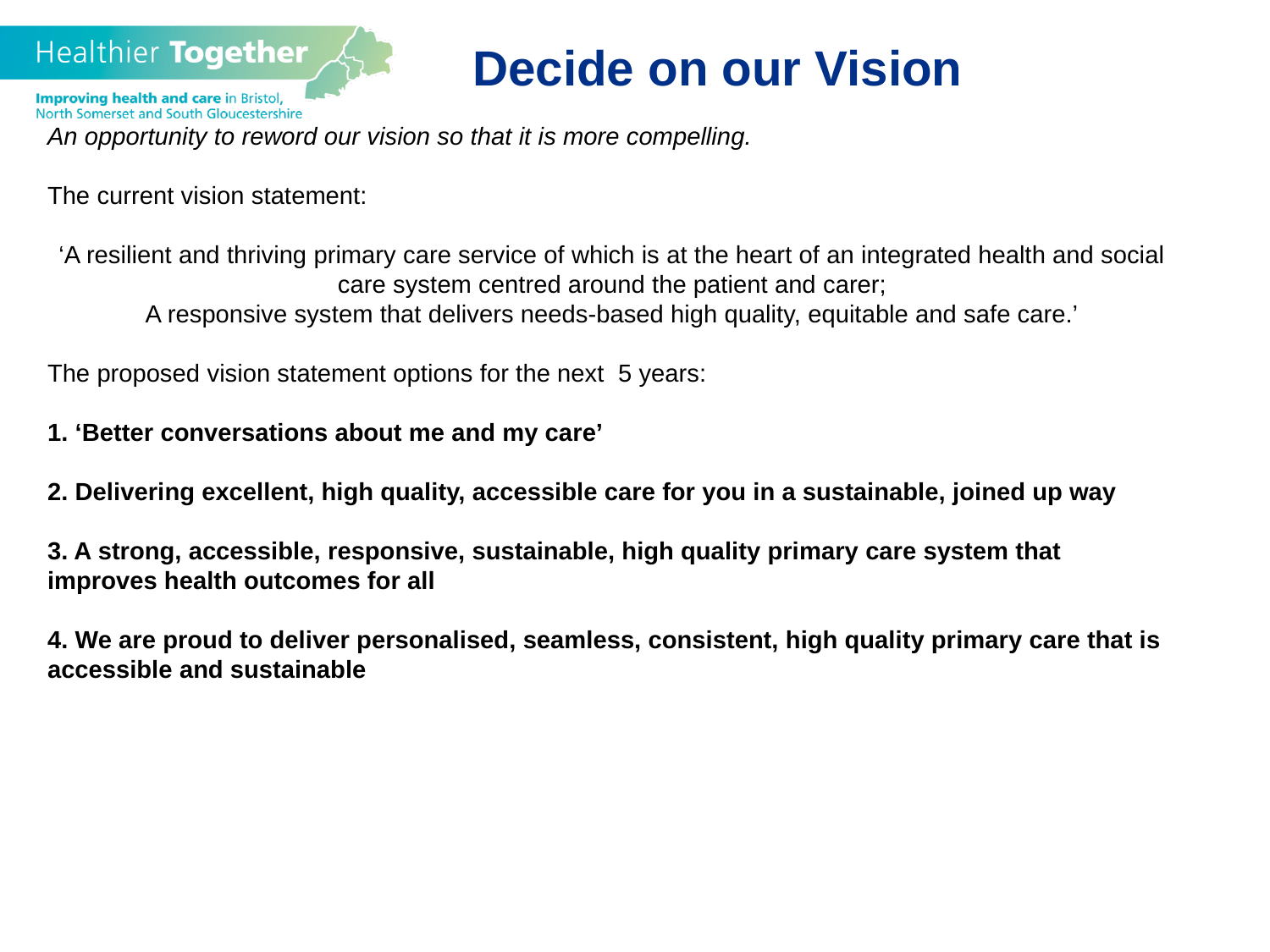

Decide on our Vision
An opportunity to reword our vision so that it is more compelling.

The current vision statement:

‘A resilient and thriving primary care service of which is at the heart of an integrated health and social care system centred around the patient and carer;
A responsive system that delivers needs-based high quality, equitable and safe care.’

The proposed vision statement options for the next  5 years:

1. ‘Better conversations about me and my care’

2. Delivering excellent, high quality, accessible care for you in a sustainable, joined up way

3. A strong, accessible, responsive, sustainable, high quality primary care system that improves health outcomes for all

4. We are proud to deliver personalised, seamless, consistent, high quality primary care that is accessible and sustainable